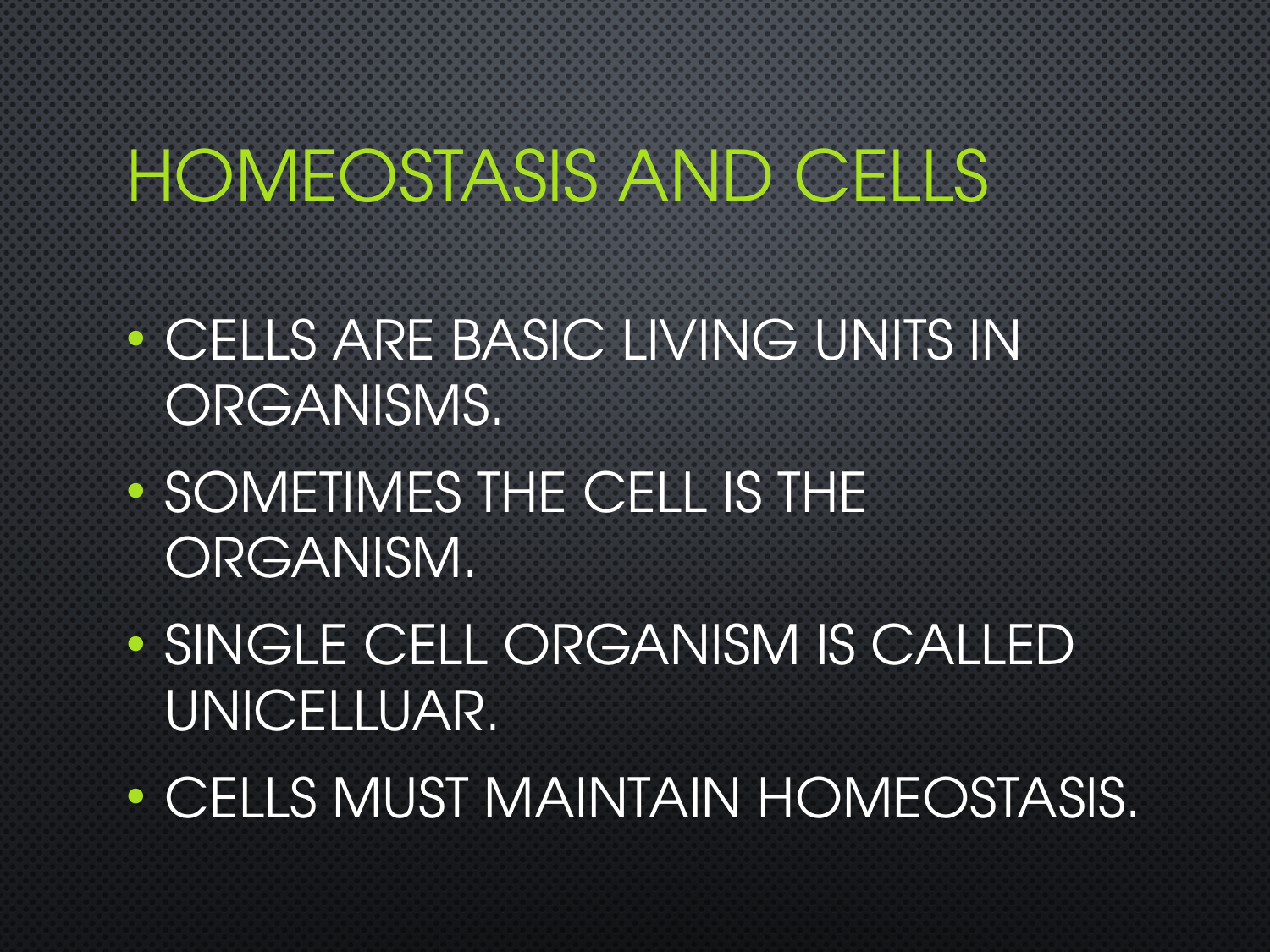

# Homeostasis and cells
Cells are basic living units in organisms.
Sometimes the cell is the organism.
Single Cell organism is called unicelluar.
Cells must maintain homeostasis.